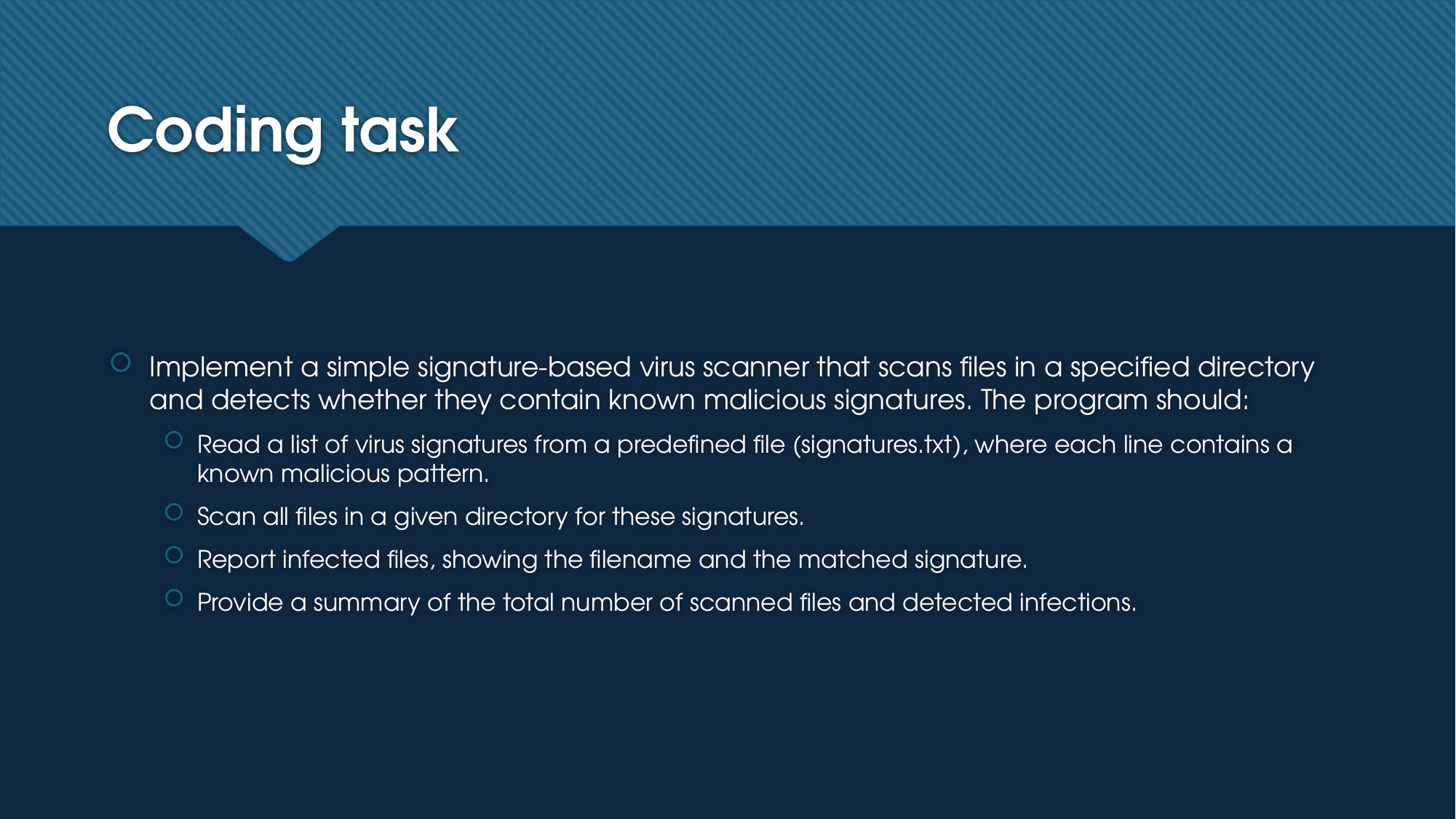

# Coding task
Implement a simple signature-based virus scanner that scans files in a specified directory and detects whether they contain known malicious signatures. The program should:
Read a list of virus signatures from a predefined file (signatures.txt), where each line contains a known malicious pattern.
Scan all files in a given directory for these signatures.
Report infected files, showing the filename and the matched signature.
Provide a summary of the total number of scanned files and detected infections.